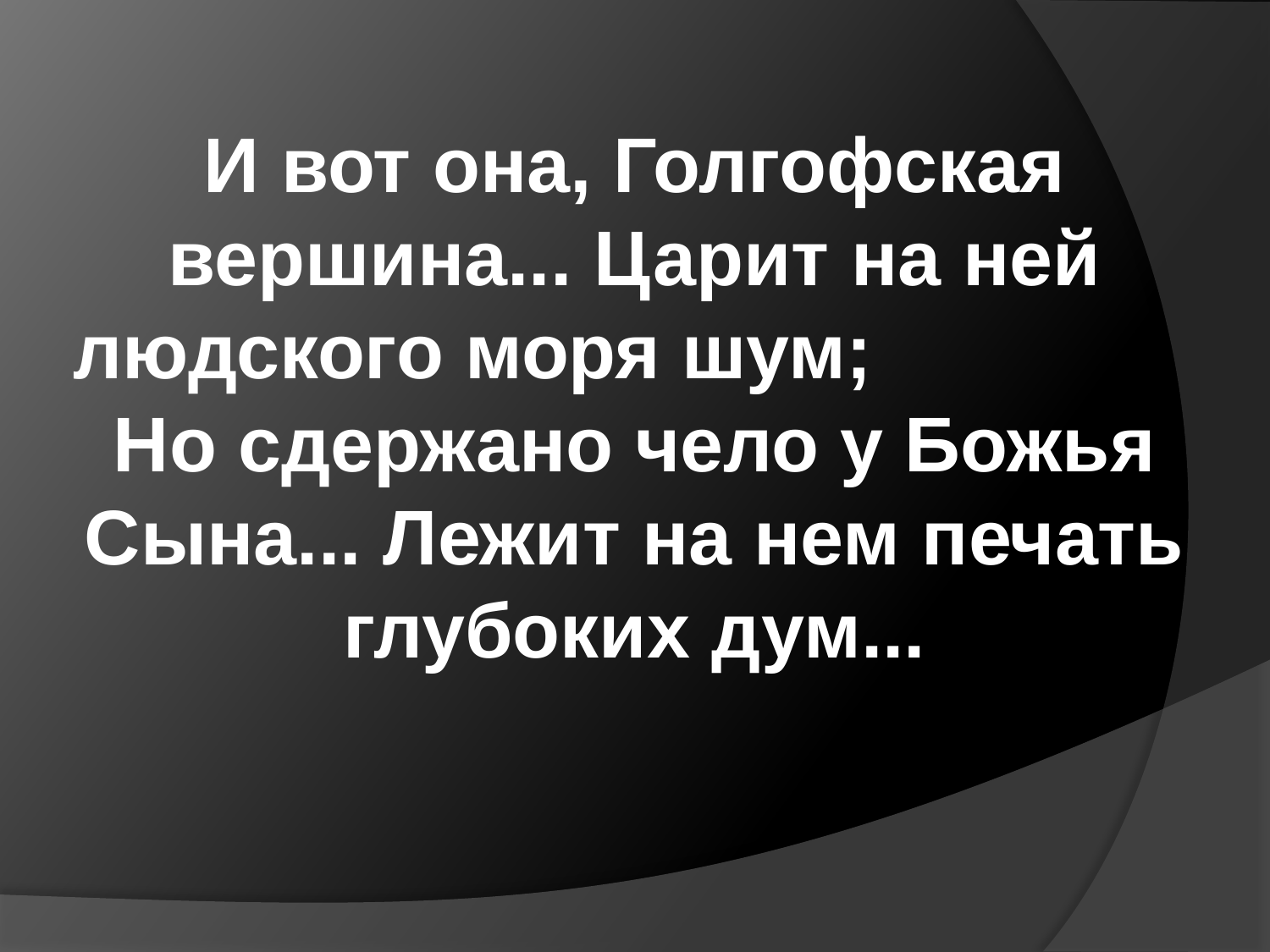

И вот она, Голгофская вершина... Царит на ней людского моря шум;                Но сдержано чело у Божья Сына... Лежит на нем печать глубоких дум...